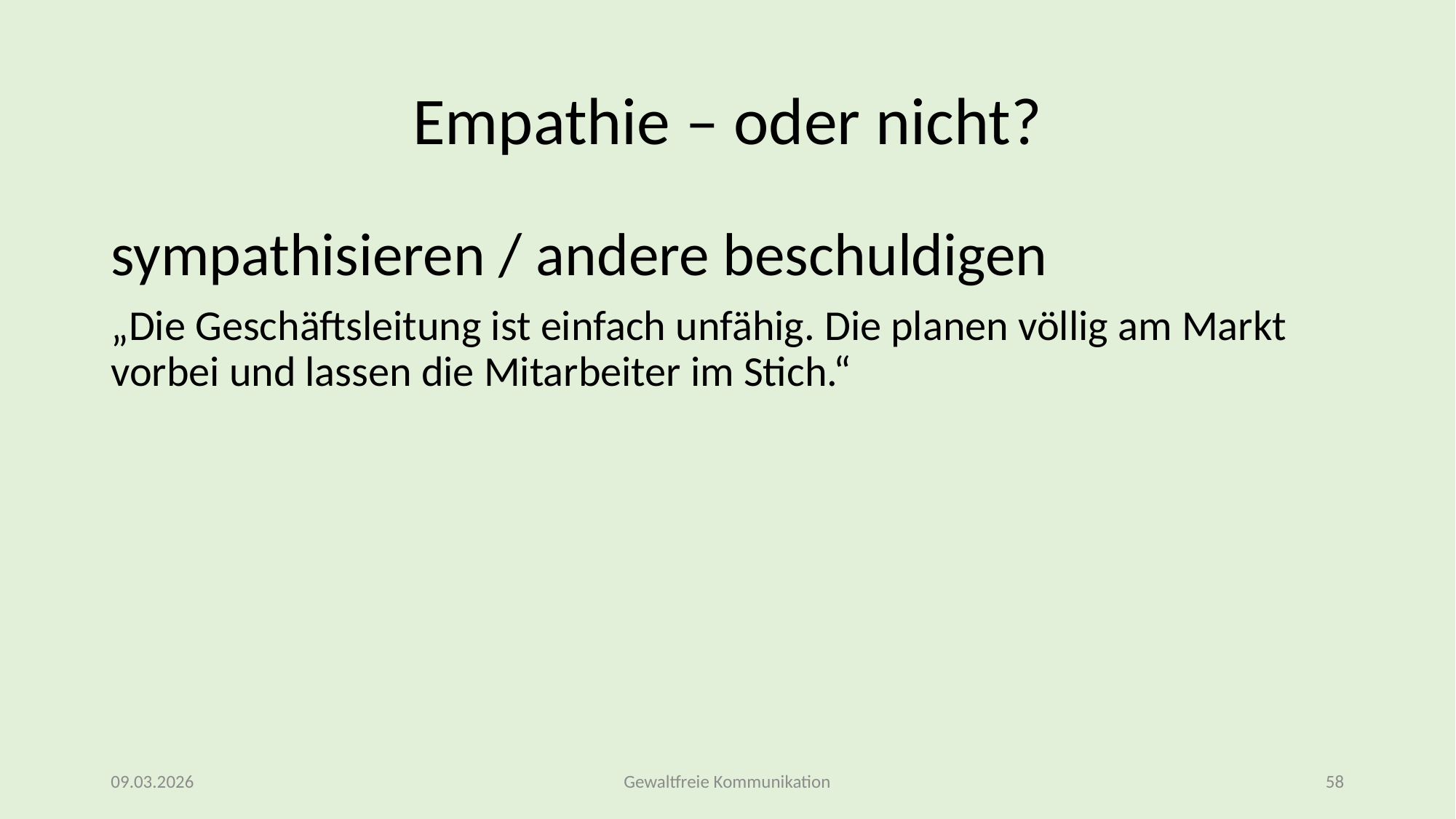

# Empathie – oder nicht?
sympathisieren / andere beschuldigen
„Die Geschäftsleitung ist einfach unfähig. Die planen völlig am Markt vorbei und lassen die Mitarbeiter im Stich.“
09.03.2026
Gewaltfreie Kommunikation
58